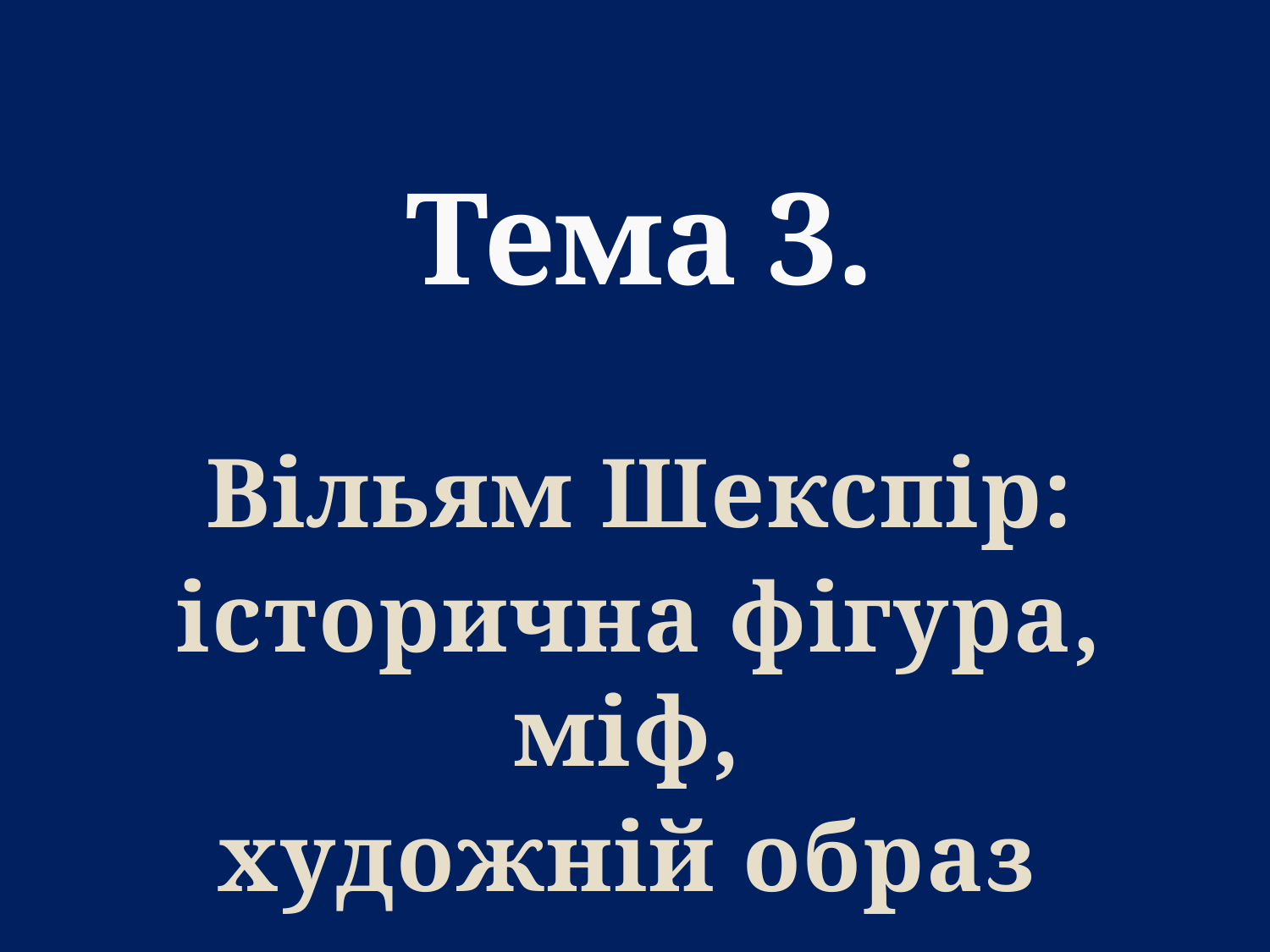

# Тема 3.
Вільям Шекспір:
історична фігура, міф,
художній образ